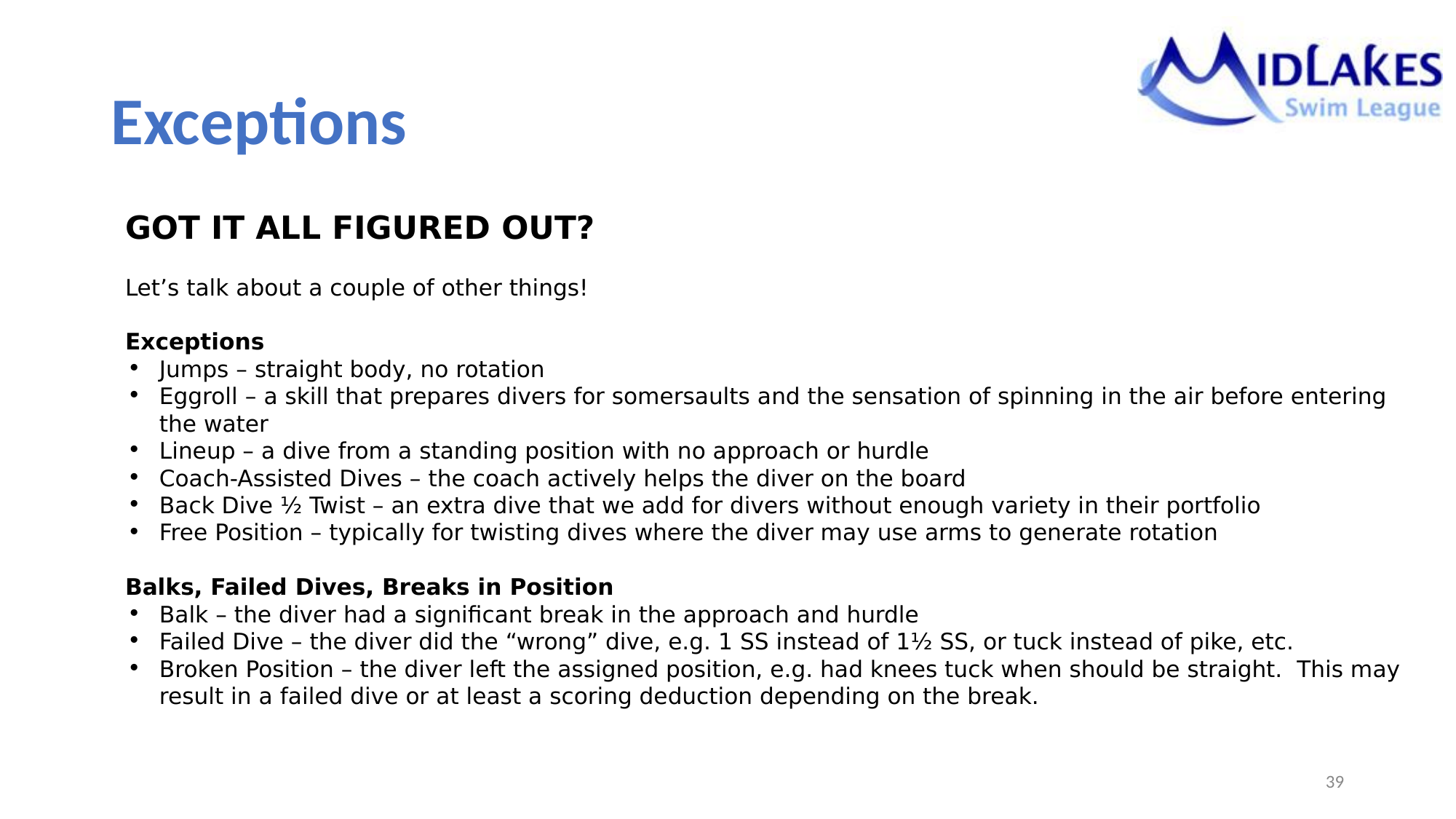

# Exceptions
GOT IT ALL FIGURED OUT?

Let’s talk about a couple of other things!

Exceptions
Jumps – straight body, no rotation
Eggroll – a skill that prepares divers for somersaults and the sensation of spinning in the air before entering the water
Lineup – a dive from a standing position with no approach or hurdle
Coach-Assisted Dives – the coach actively helps the diver on the board
Back Dive ½ Twist – an extra dive that we add for divers without enough variety in their portfolio
Free Position – typically for twisting dives where the diver may use arms to generate rotation

Balks, Failed Dives, Breaks in Position
Balk – the diver had a significant break in the approach and hurdle
Failed Dive – the diver did the “wrong” dive, e.g. 1 SS instead of 1½ SS, or tuck instead of pike, etc.
Broken Position – the diver left the assigned position, e.g. had knees tuck when should be straight.  This may result in a failed dive or at least a scoring deduction depending on the break.
39